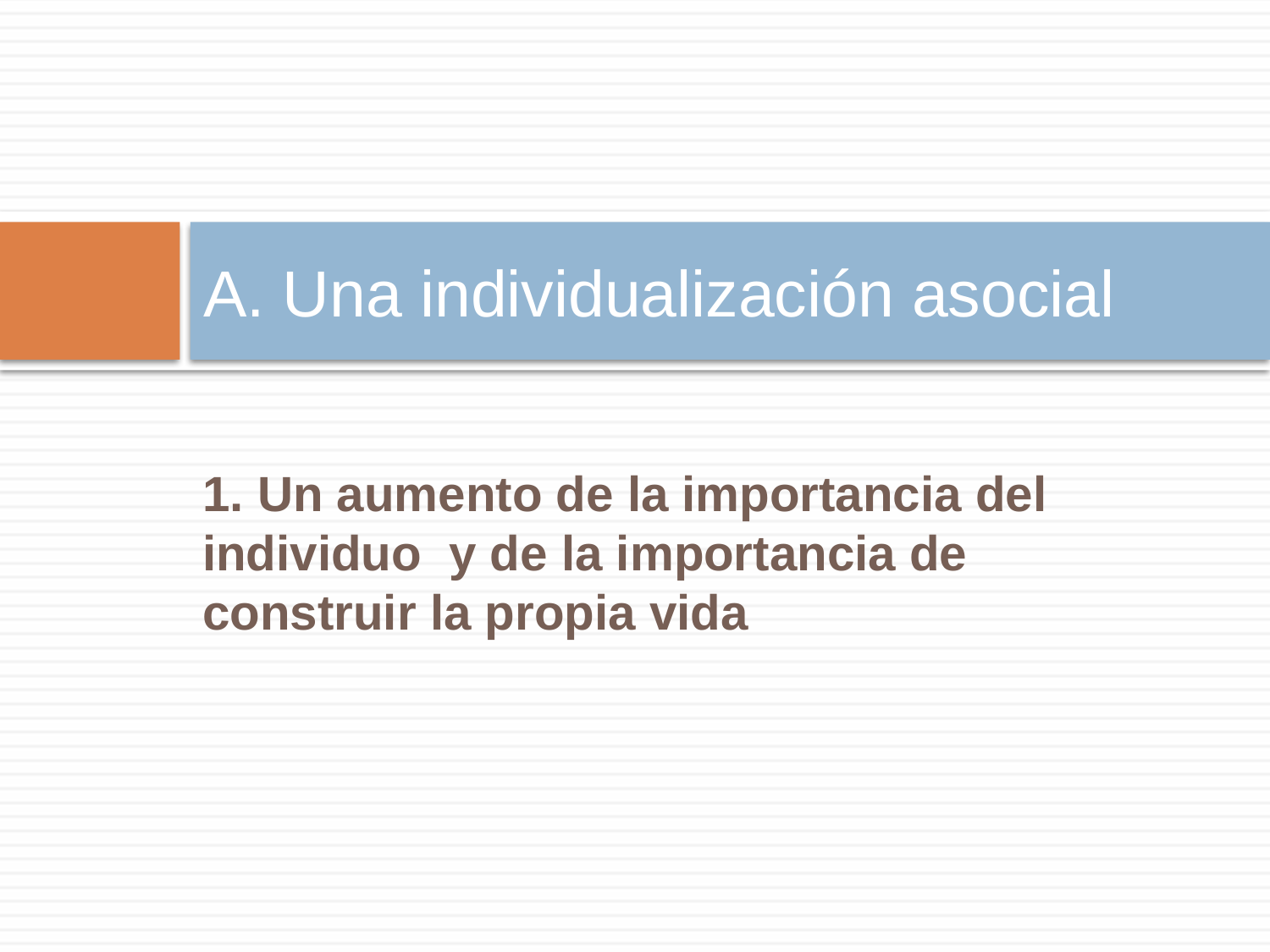

# A. Una individualización asocial
1. Un aumento de la importancia del individuo  y de la importancia de construir la propia vida